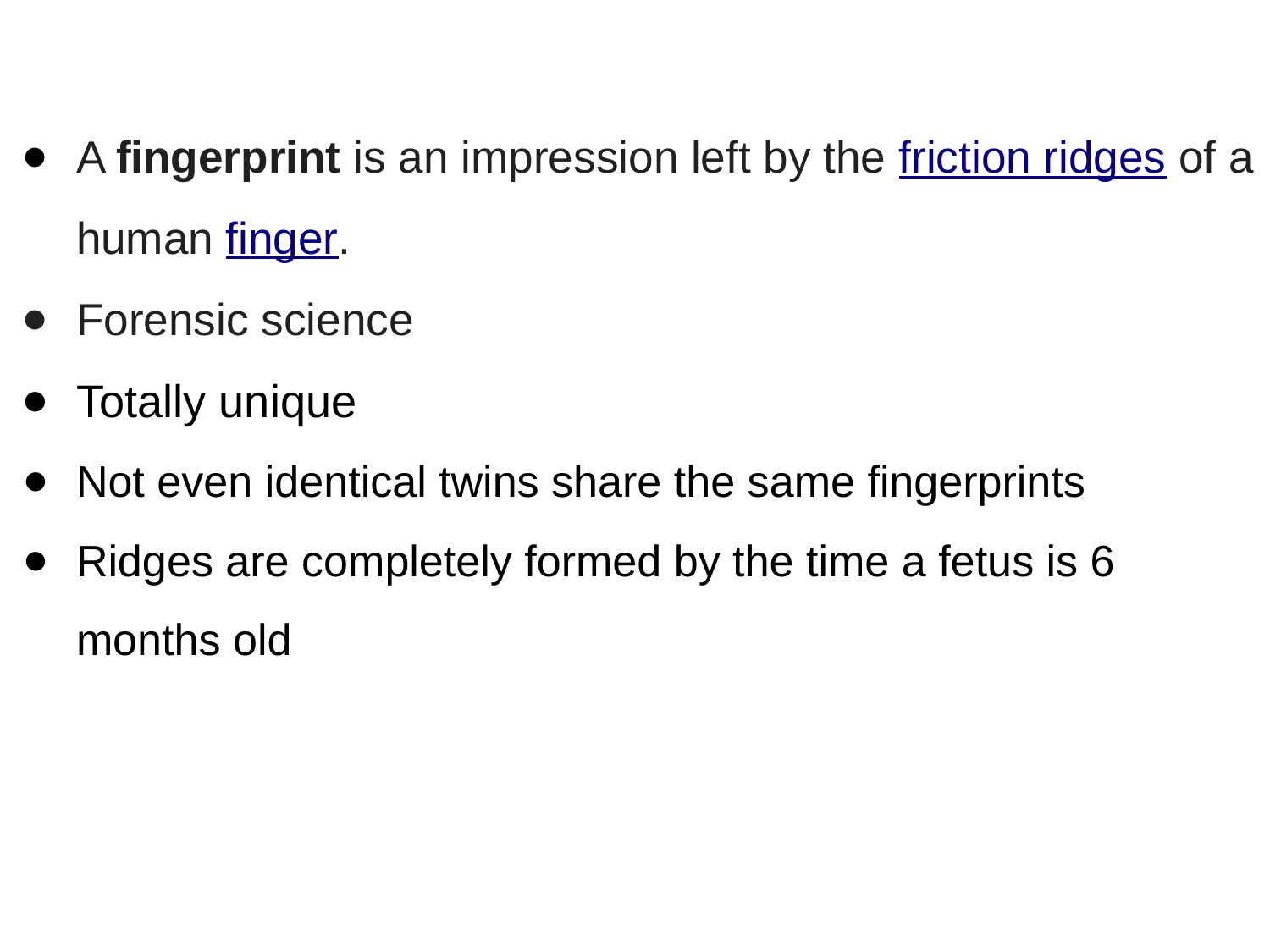

A fingerprint is an impression left by the friction ridges of a human finger.
Forensic science
Totally unique
Not even identical twins share the same fingerprints
Ridges are completely formed by the time a fetus is 6 months old